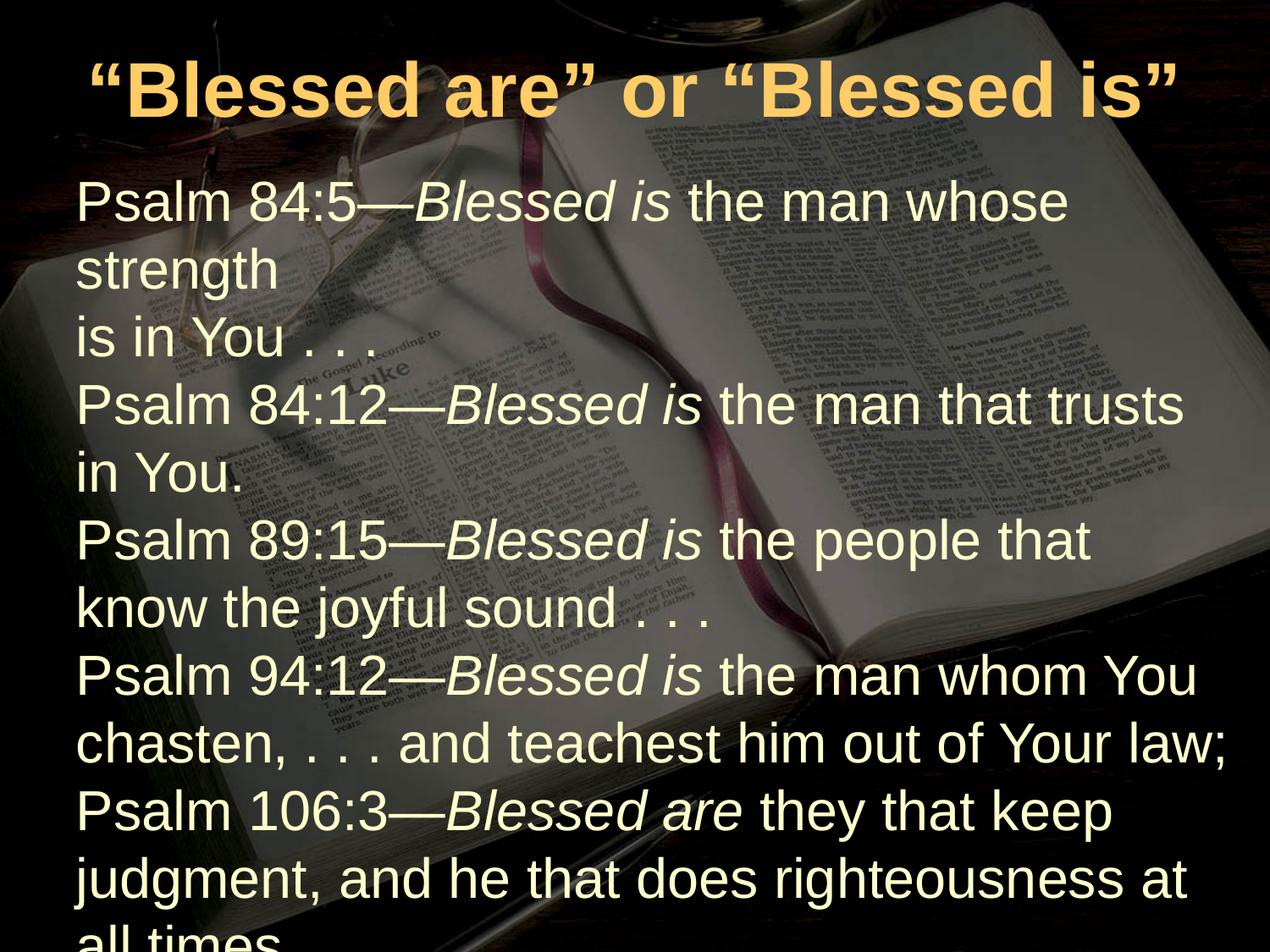

“Blessed are” or “Blessed is”
Psalm 84:5—Blessed is the man whose strength
is in You . . .
Psalm 84:12—Blessed is the man that trusts in You.
Psalm 89:15—Blessed is the people that know the joyful sound . . .
Psalm 94:12—Blessed is the man whom You chasten, . . . and teachest him out of Your law;
Psalm 106:3—Blessed are they that keep judgment, and he that does righteousness at all times.